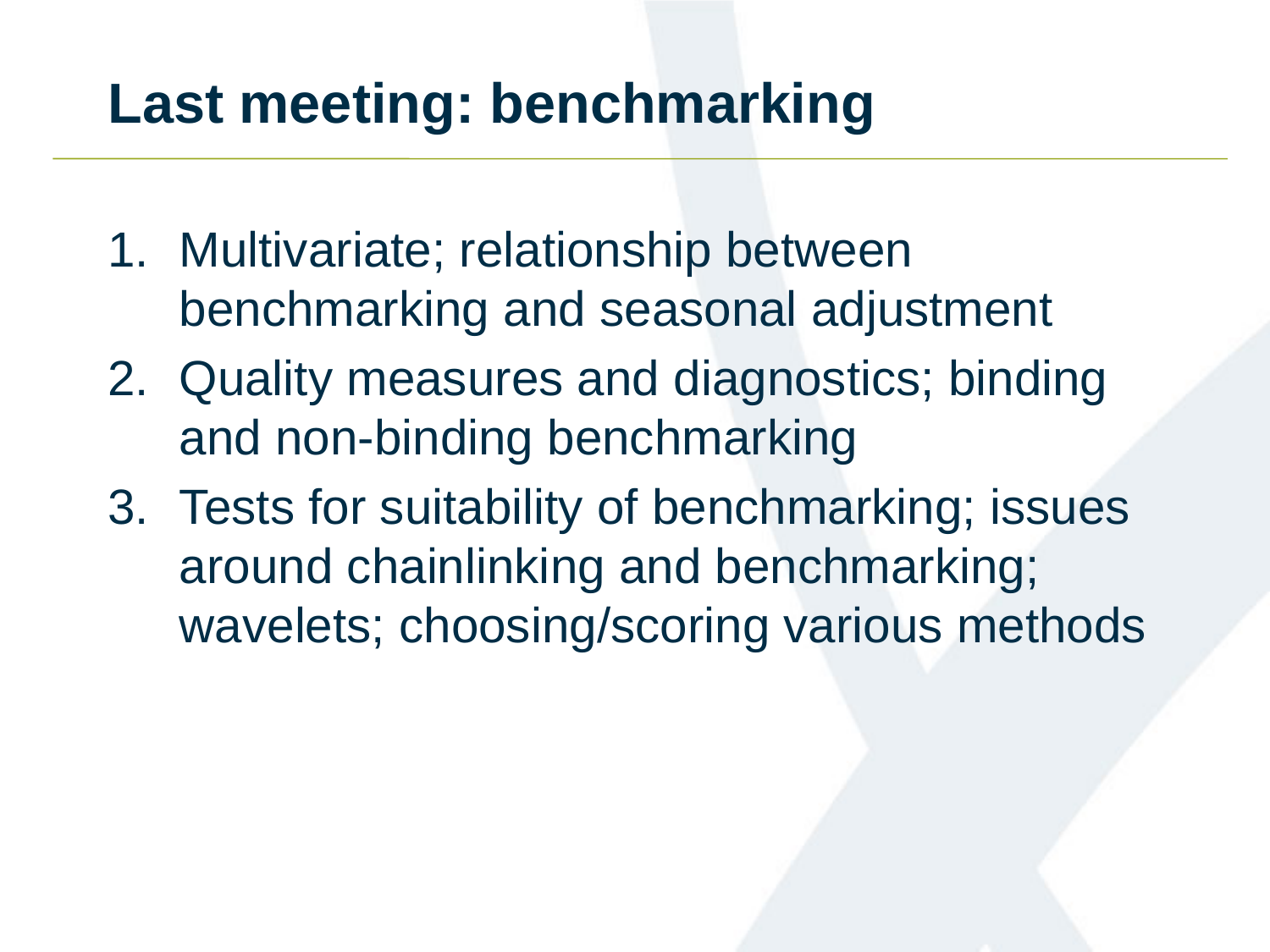

# Last meeting: benchmarking
Multivariate; relationship between benchmarking and seasonal adjustment
Quality measures and diagnostics; binding and non-binding benchmarking
Tests for suitability of benchmarking; issues around chainlinking and benchmarking; wavelets; choosing/scoring various methods